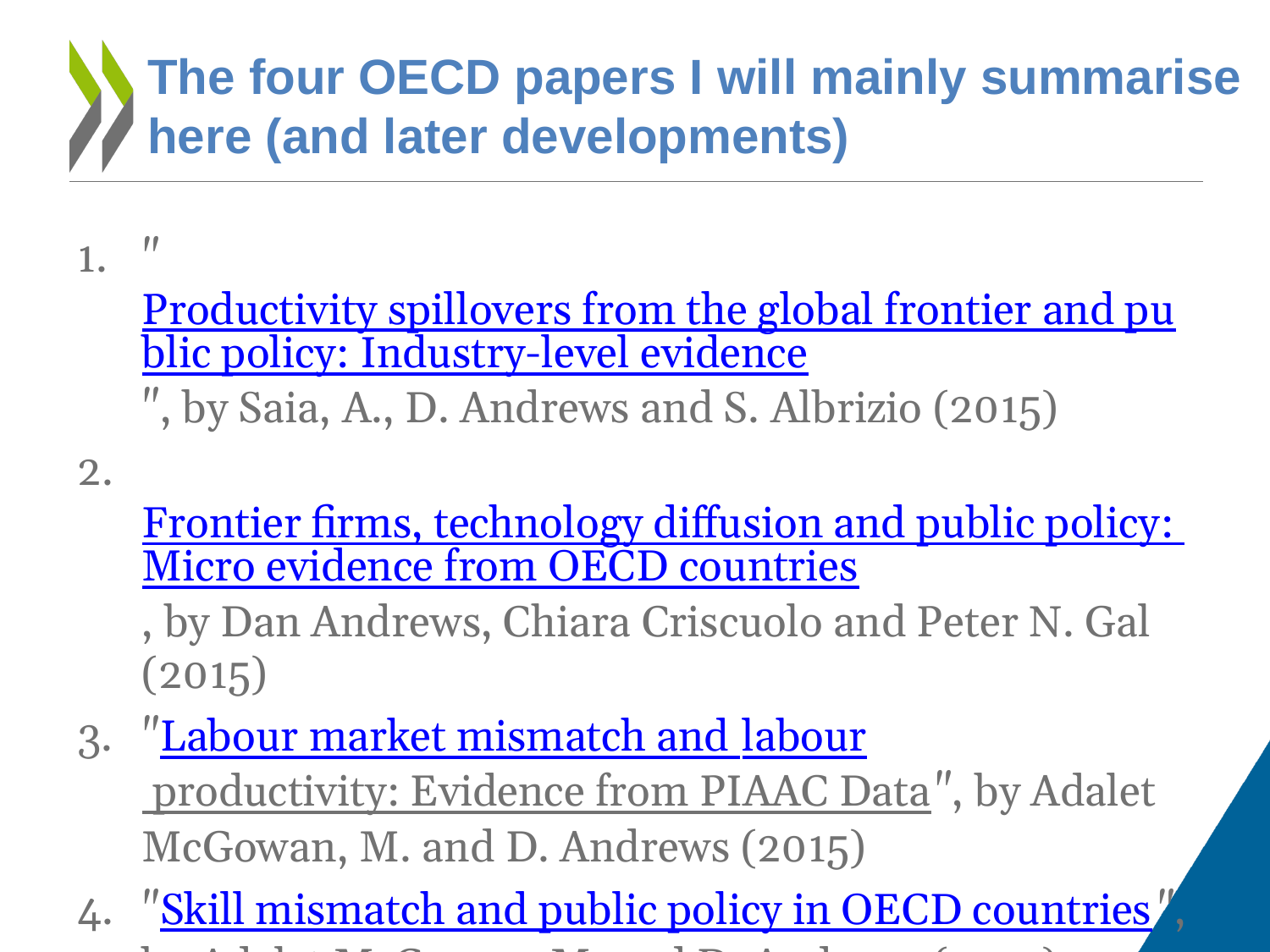

# The four OECD papers I will mainly summarise here (and later developments)
"Productivity spillovers from the global frontier and public policy: Industry-level evidence", by Saia, A., D. Andrews and S. Albrizio (2015)
 Frontier firms, technology diffusion and public policy: Micro evidence from OECD countries, by Dan Andrews, Chiara Criscuolo and Peter N. Gal (2015)
"Labour market mismatch and labour productivity: Evidence from PIAAC Data", by Adalet McGowan, M. and D. Andrews (2015)
"Skill mismatch and public policy in OECD countries", by Adalet McGowan, M. and D. Andrews (2015)